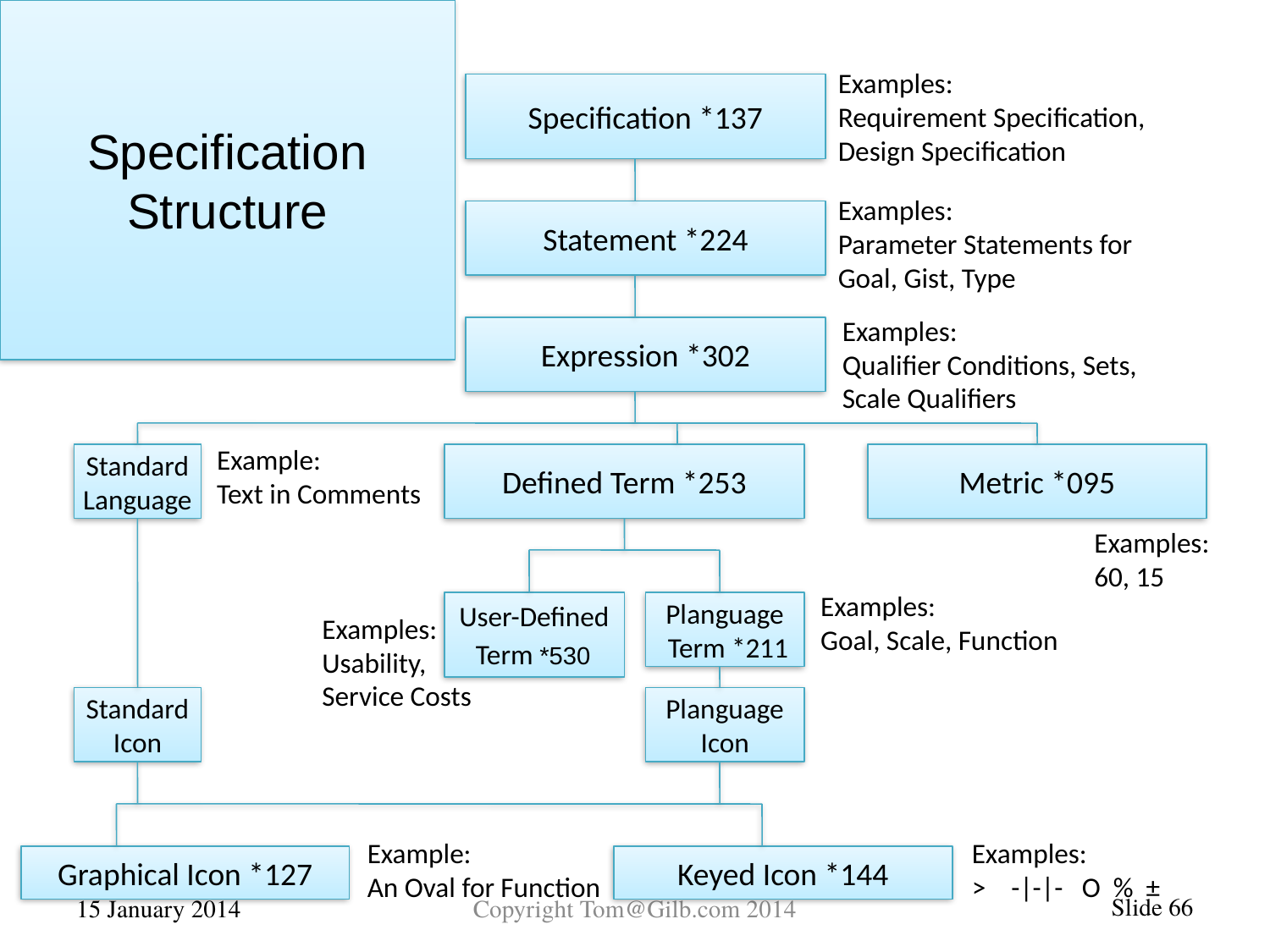

Specification Structure
Examples:
Requirement Specification,
Design Specification
Specification *137

Examples:
Parameter Statements for
Goal, Gist, Type
Statement *224

Examples:
Qualifier Conditions, Sets,
Scale Qualifiers
Expression *302

Example:
Text in Comments
Standard
Language
Defined Term *253
Metric *095

Examples:
60, 15

Examples:
Goal, Scale, Function
User-Defined
 Term *530
Planguage
 Term *211
Examples:
Usability,
Service Costs

Standard
Icon
Planguage
Icon

Example:
An Oval for Function
Examples:
>    -|-|-   O  %  ±
Graphical Icon *127
Keyed Icon *144
15 January 2014
Copyright Tom@Gilb.com 2014
Slide 66